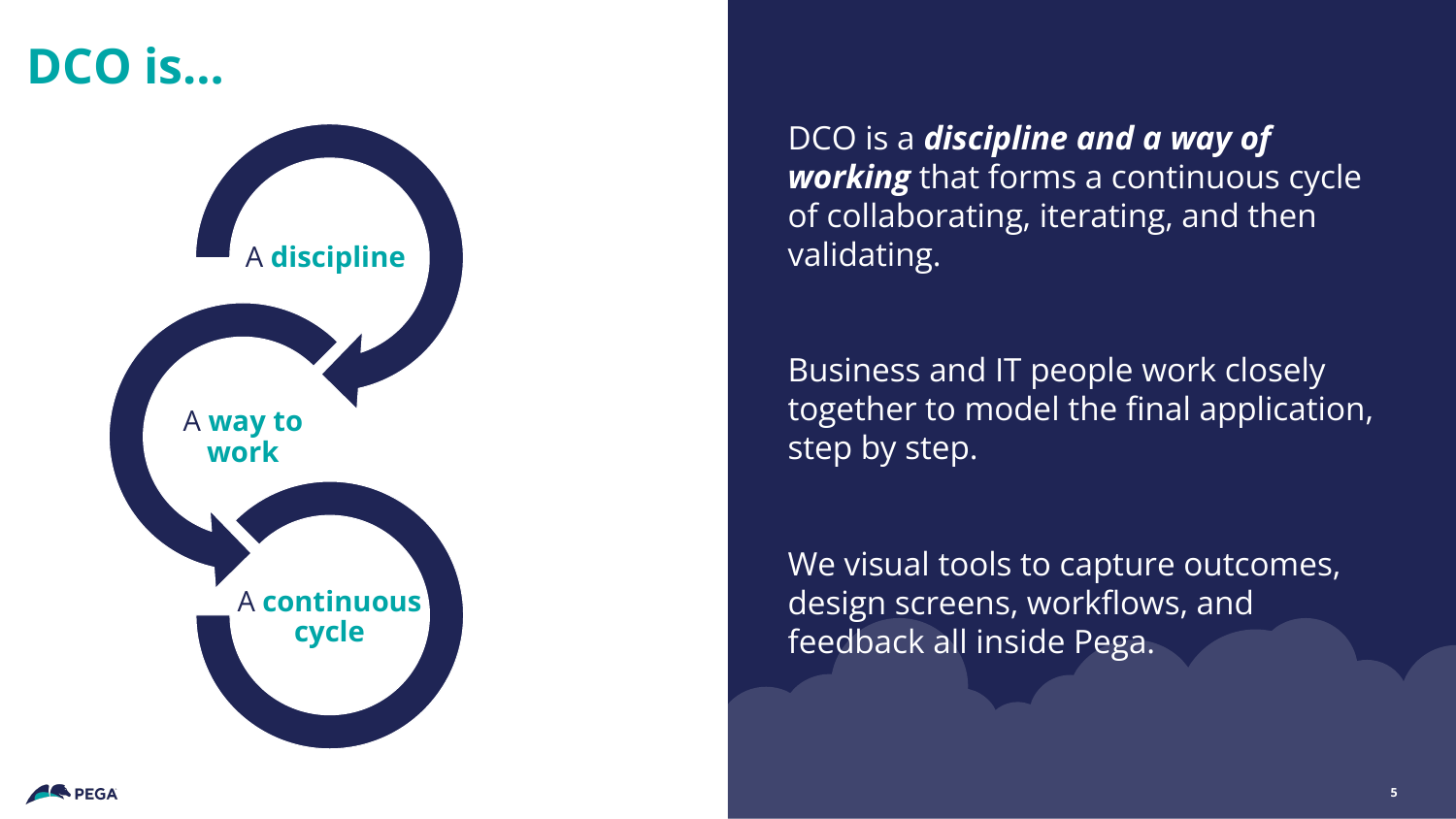

# DCO is…

DCO is a discipline and a way of working that forms a continuous cycle of collaborating, iterating, and then validating.

Business and IT people work closely together to model the final application, step by step.

We visual tools to capture outcomes, design screens, workflows, and feedback all inside Pega.

A discipline

A way to work

A continuous cycle
5